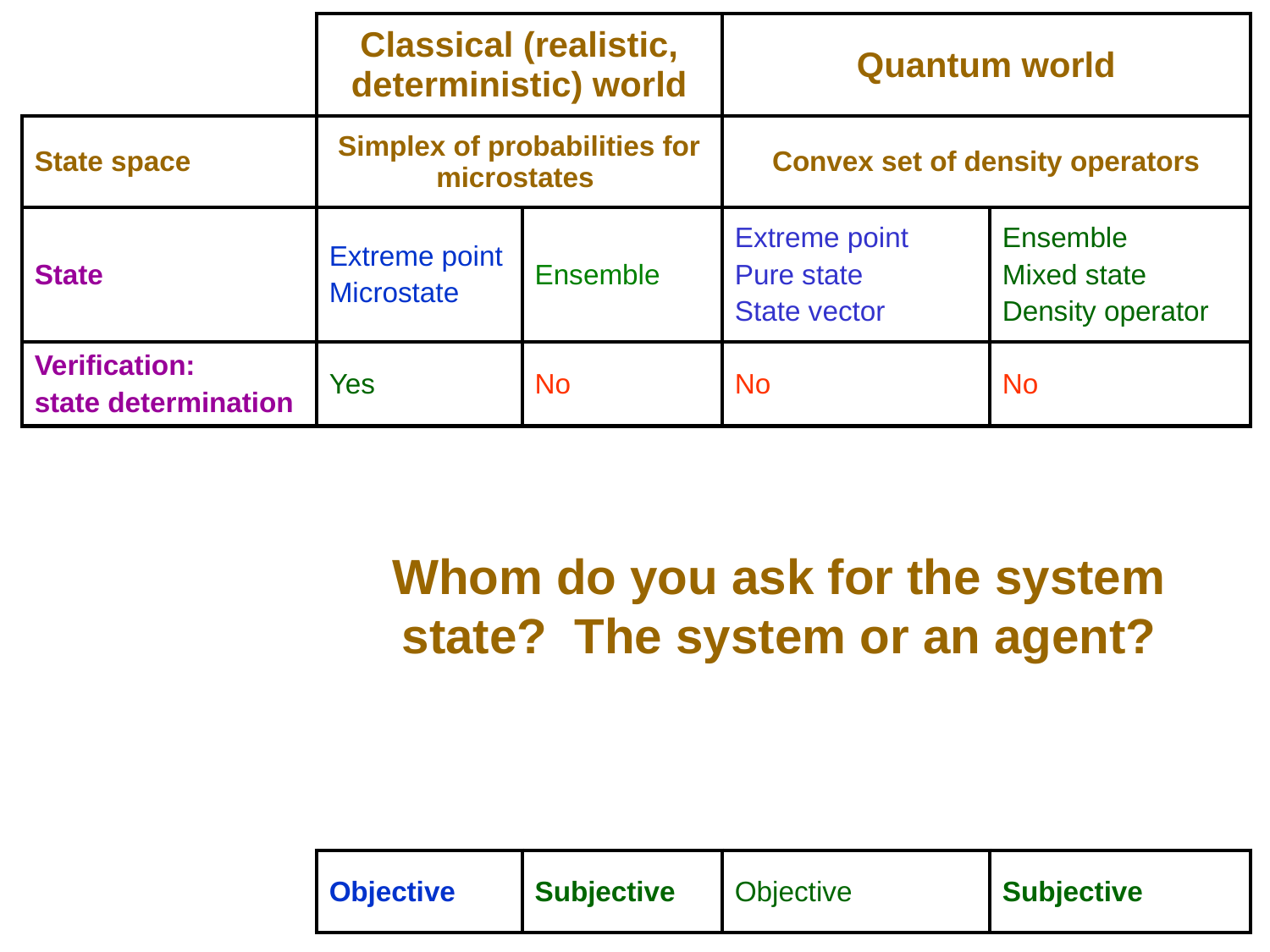

|  | Classical (realistic, deterministic) world |  | Quantum world |  |
| --- | --- | --- | --- | --- |
| State space | Simplex of probabilities for microstates |  | Convex set of density operators |  |
| State | Extreme point Microstate | Ensemble | Extreme point Pure state State vector | Ensemble Mixed state Density operator |
| Verification: state determination | Yes | No | No | No |
Whom do you ask for the system state?  The system or an agent?
|  | Objective | Subjective | Objective | Subjective |
| --- | --- | --- | --- | --- |